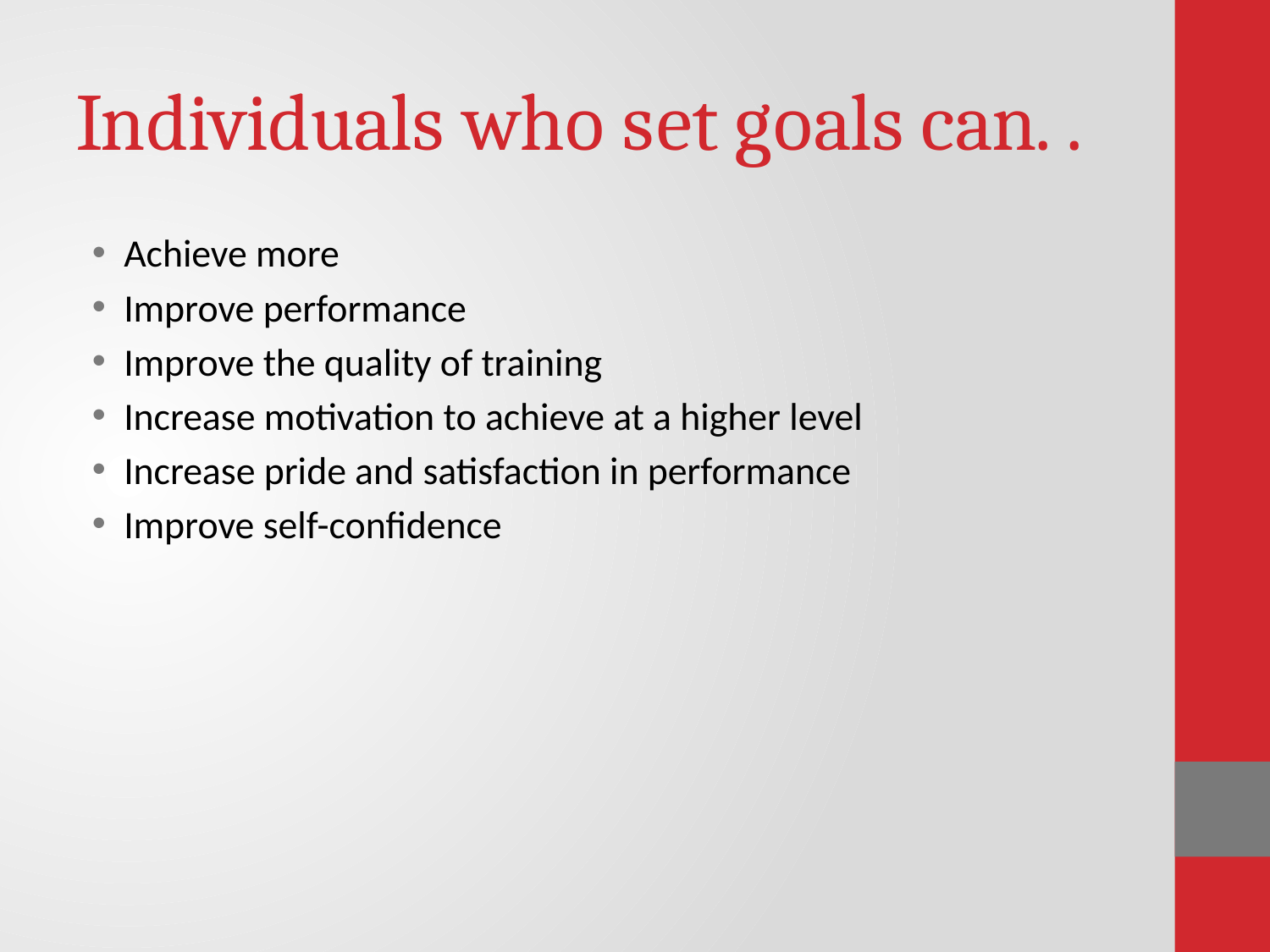

# Individuals who set goals can. .
Achieve more
Improve performance
Improve the quality of training
Increase motivation to achieve at a higher level
Increase pride and satisfaction in performance
Improve self-confidence